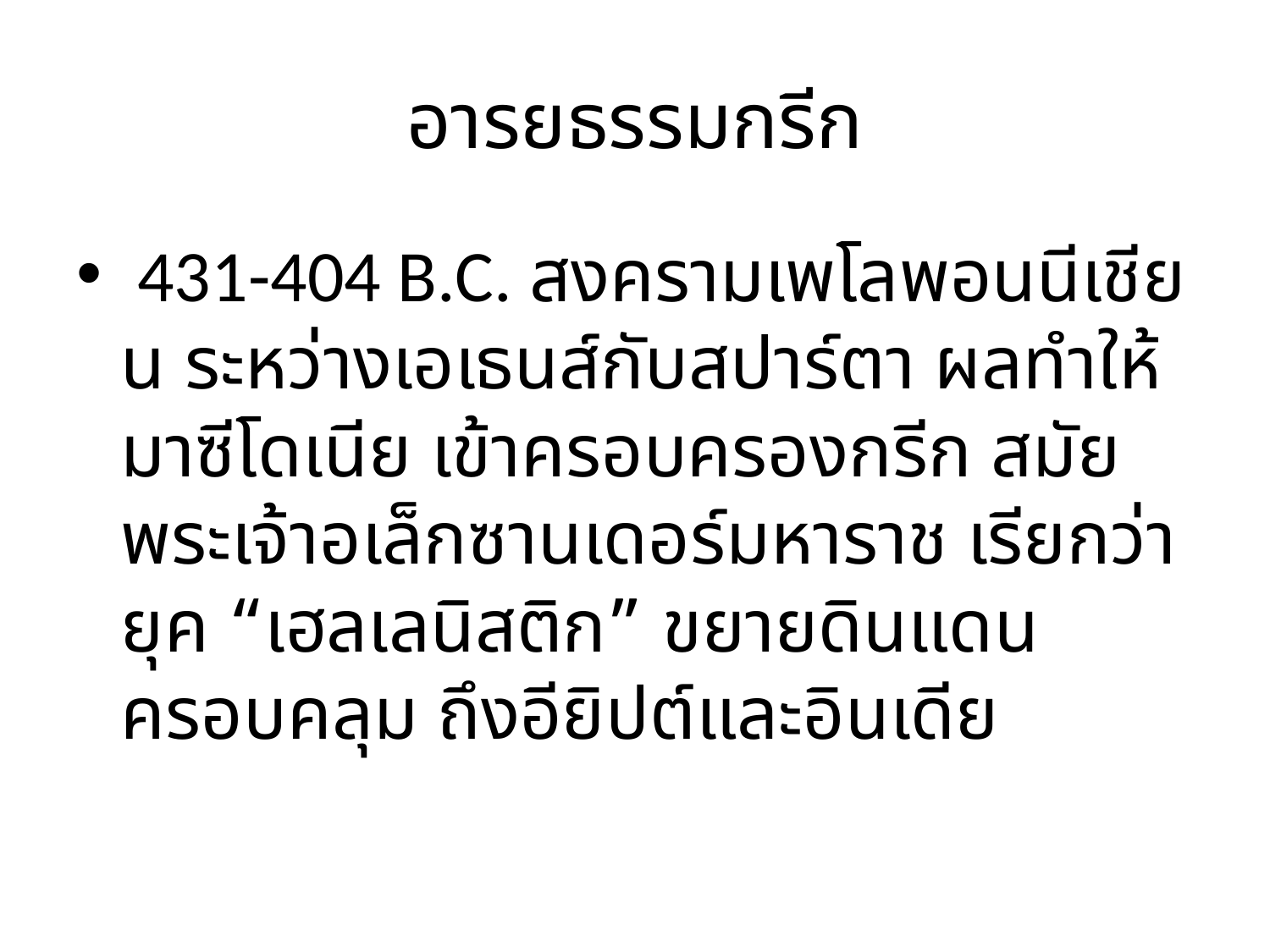

# อารยธรรมกรีก
 431-404 B.C. สงครามเพโลพอนนีเชียน ระหว่างเอเธนส์กับสปาร์ตา ผลทําให้มาซีโดเนีย เข้าครอบครองกรีก สมัยพระเจ้าอเล็กซานเดอร์มหาราช เรียกว่ายุค “เฮลเลนิสติก” ขยายดินแดนครอบคลุม ถึงอียิปต์และอินเดีย